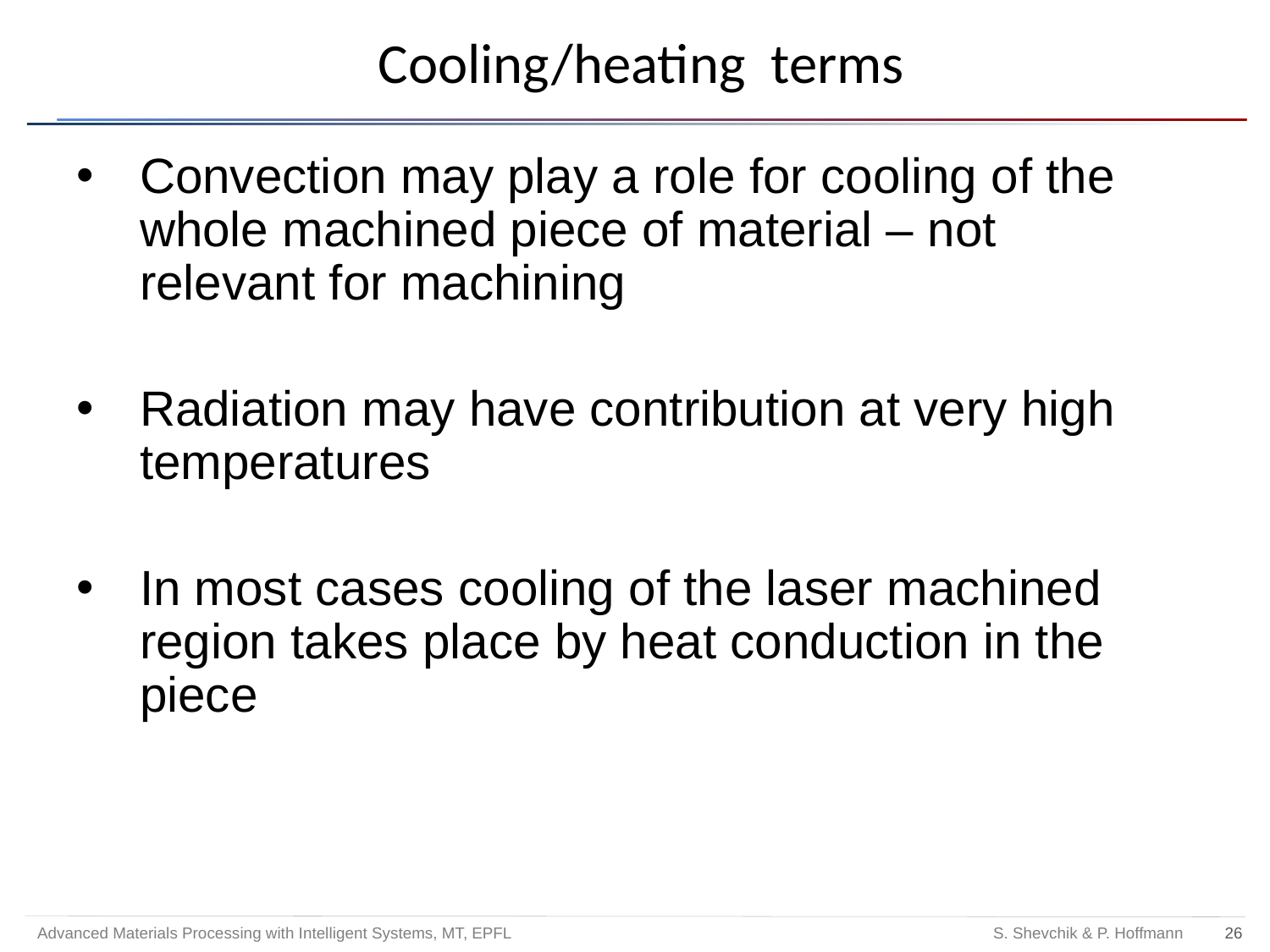

# Cooling/heating  terms
Convection may play a role for cooling of the whole machined piece of material – not relevant for machining

Radiation may have contribution at very high temperatures

In most cases cooling of the laser machined region takes place by heat conduction in the piece